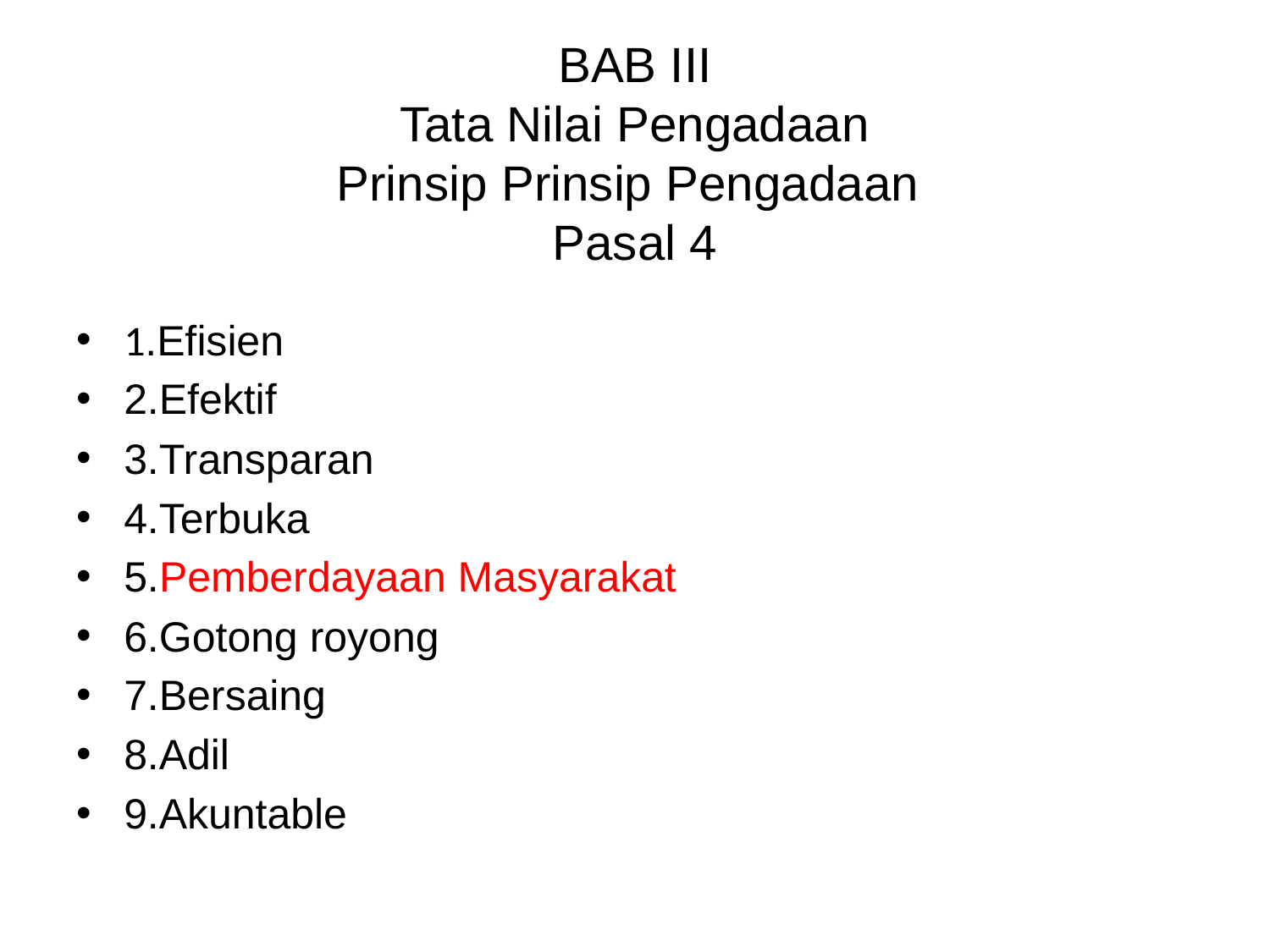

# BAB III Tata Nilai Pengadaan Prinsip Prinsip Pengadaan Pasal 4
1.Efisien
2.Efektif
3.Transparan
4.Terbuka
5.Pemberdayaan Masyarakat
6.Gotong royong
7.Bersaing
8.Adil
9.Akuntable